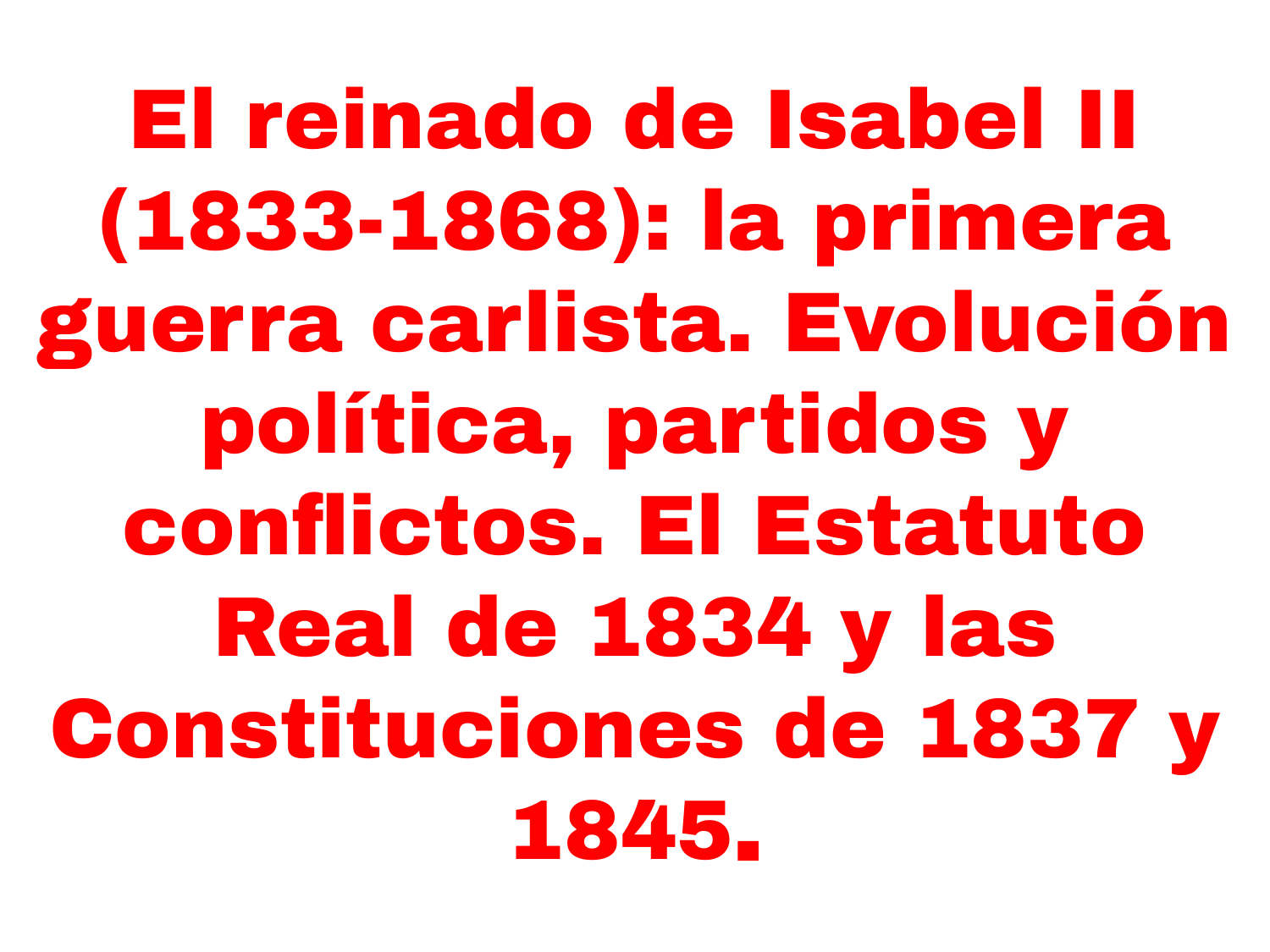

El reinado de Isabel II (1833-1868): la primera guerra carlista. Evolución política, partidos y conflictos. El Estatuto Real de 1834 y las Constituciones de 1837 y 1845.